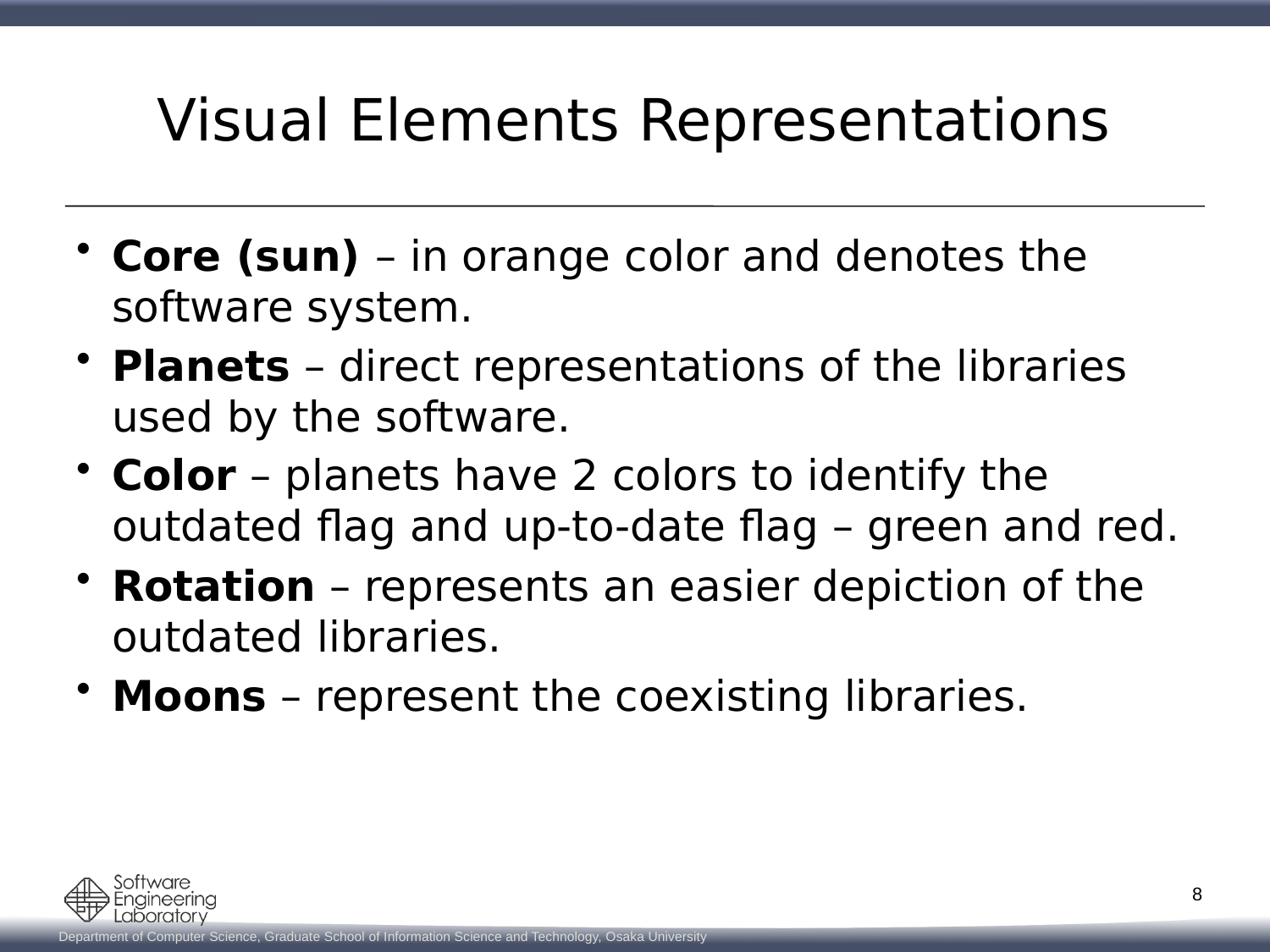

# Visual Elements Representations
Core (sun) – in orange color and denotes the software system.
Planets – direct representations of the libraries used by the software.
Color – planets have 2 colors to identify the outdated flag and up-to-date flag – green and red.
Rotation – represents an easier depiction of the outdated libraries.
Moons – represent the coexisting libraries.
8